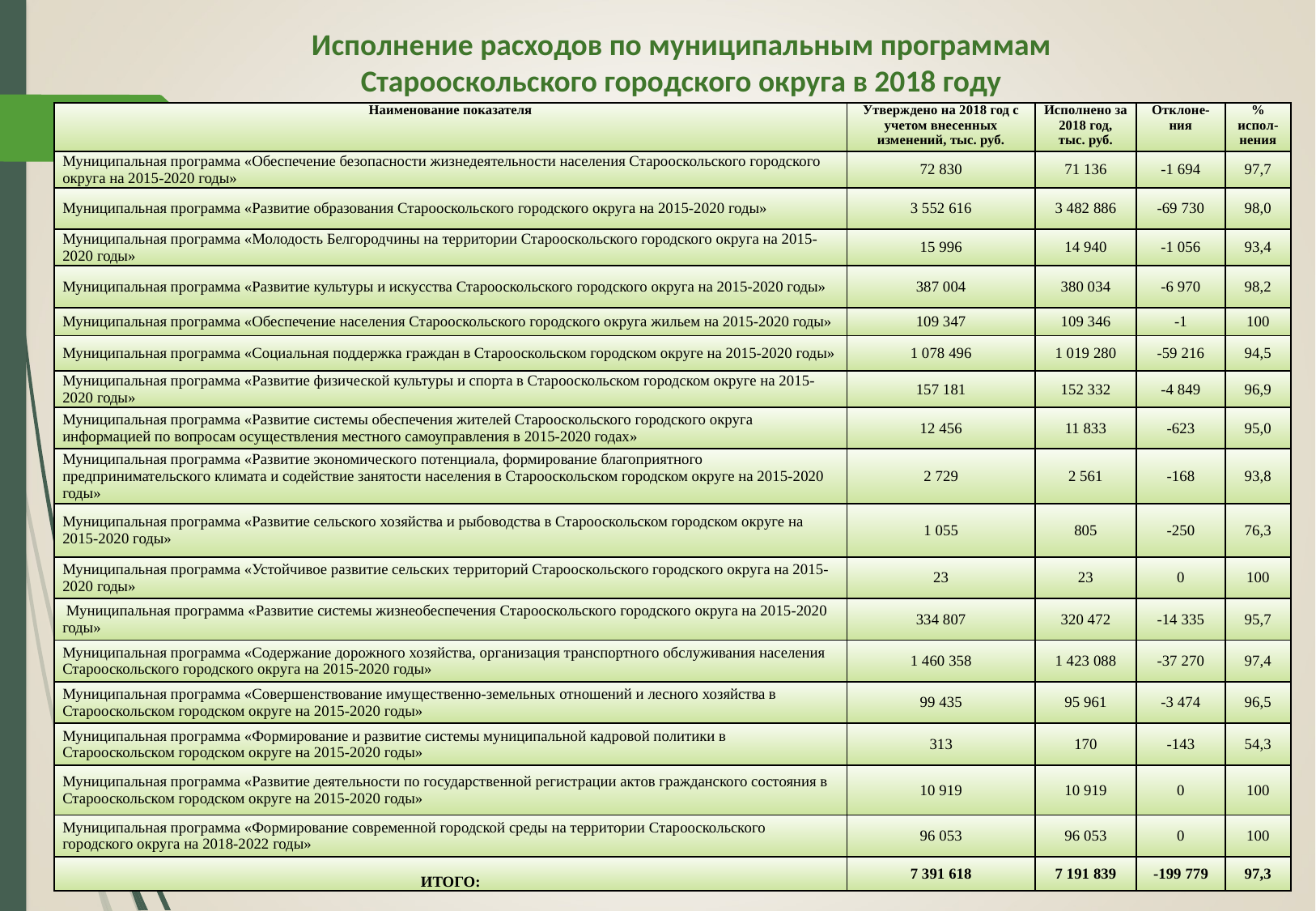

Исполнение расходов по муниципальным программам
Старооскольского городского округа в 2018 году
| Наименование показателя | Утверждено на 2018 год с учетом внесенных изменений, тыс. руб. | Исполнено за 2018 год, тыс. руб. | Отклоне-ния | % испол-нения |
| --- | --- | --- | --- | --- |
| Муниципальная программа «Обеспечение безопасности жизнедеятельности населения Старооскольского городского округа на 2015-2020 годы» | 72 830 | 71 136 | -1 694 | 97,7 |
| Муниципальная программа «Развитие образования Старооскольского городского округа на 2015-2020 годы» | 3 552 616 | 3 482 886 | -69 730 | 98,0 |
| Муниципальная программа «Молодость Белгородчины на территории Старооскольского городского округа на 2015-2020 годы» | 15 996 | 14 940 | -1 056 | 93,4 |
| Муниципальная программа «Развитие культуры и искусства Старооскольского городского округа на 2015-2020 годы» | 387 004 | 380 034 | -6 970 | 98,2 |
| Муниципальная программа «Обеспечение населения Старооскольского городского округа жильем на 2015-2020 годы» | 109 347 | 109 346 | -1 | 100 |
| Муниципальная программа «Социальная поддержка граждан в Старооскольском городском округе на 2015-2020 годы» | 1 078 496 | 1 019 280 | -59 216 | 94,5 |
| Муниципальная программа «Развитие физической культуры и спорта в Старооскольском городском округе на 2015-2020 годы» | 157 181 | 152 332 | -4 849 | 96,9 |
| Муниципальная программа «Развитие системы обеспечения жителей Старооскольского городского округа информацией по вопросам осуществления местного самоуправления в 2015-2020 годах» | 12 456 | 11 833 | -623 | 95,0 |
| Муниципальная программа «Развитие экономического потенциала, формирование благоприятного предпринимательского климата и содействие занятости населения в Старооскольском городском округе на 2015-2020 годы» | 2 729 | 2 561 | -168 | 93,8 |
| Муниципальная программа «Развитие сельского хозяйства и рыбоводства в Старооскольском городском округе на 2015-2020 годы» | 1 055 | 805 | -250 | 76,3 |
| Муниципальная программа «Устойчивое развитие сельских территорий Старооскольского городского округа на 2015-2020 годы» | 23 | 23 | 0 | 100 |
| Муниципальная программа «Развитие системы жизнеобеспечения Старооскольского городского округа на 2015-2020 годы» | 334 807 | 320 472 | -14 335 | 95,7 |
| Муниципальная программа «Содержание дорожного хозяйства, организация транспортного обслуживания населения Старооскольского городского округа на 2015-2020 годы» | 1 460 358 | 1 423 088 | -37 270 | 97,4 |
| Муниципальная программа «Совершенствование имущественно-земельных отношений и лесного хозяйства в Старооскольском городском округе на 2015-2020 годы» | 99 435 | 95 961 | -3 474 | 96,5 |
| Муниципальная программа «Формирование и развитие системы муниципальной кадровой политики в Старооскольском городском округе на 2015-2020 годы» | 313 | 170 | -143 | 54,3 |
| Муниципальная программа «Развитие деятельности по государственной регистрации актов гражданского состояния в Старооскольском городском округе на 2015-2020 годы» | 10 919 | 10 919 | 0 | 100 |
| Муниципальная программа «Формирование современной городской среды на территории Старооскольского городского округа на 2018-2022 годы» | 96 053 | 96 053 | 0 | 100 |
| ИТОГО: | 7 391 618 | 7 191 839 | -199 779 | 97,3 |
13